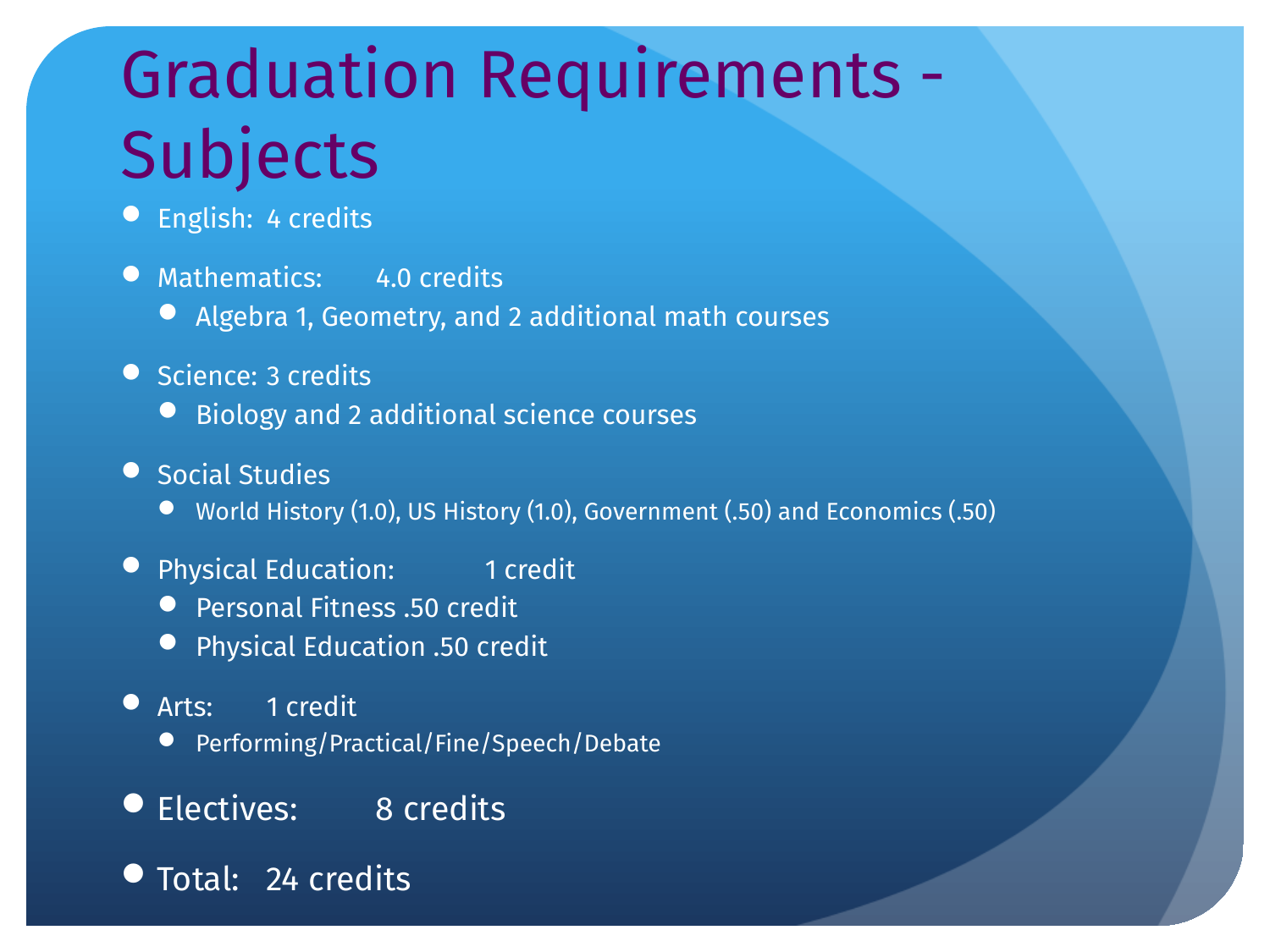

# Graduation Requirements - Subjects
English:		4 credits
Mathematics:	4.0 credits
Algebra 1, Geometry, and 2 additional math courses
Science:		3 credits
Biology and 2 additional science courses
Social Studies
World History (1.0), US History (1.0), Government (.50) and Economics (.50)
Physical Education:	1 credit
Personal Fitness .50 credit
Physical Education .50 credit
Arts:			1 credit
Performing/Practical/Fine/Speech/Debate
Electives:		8 credits
Total:		24 credits